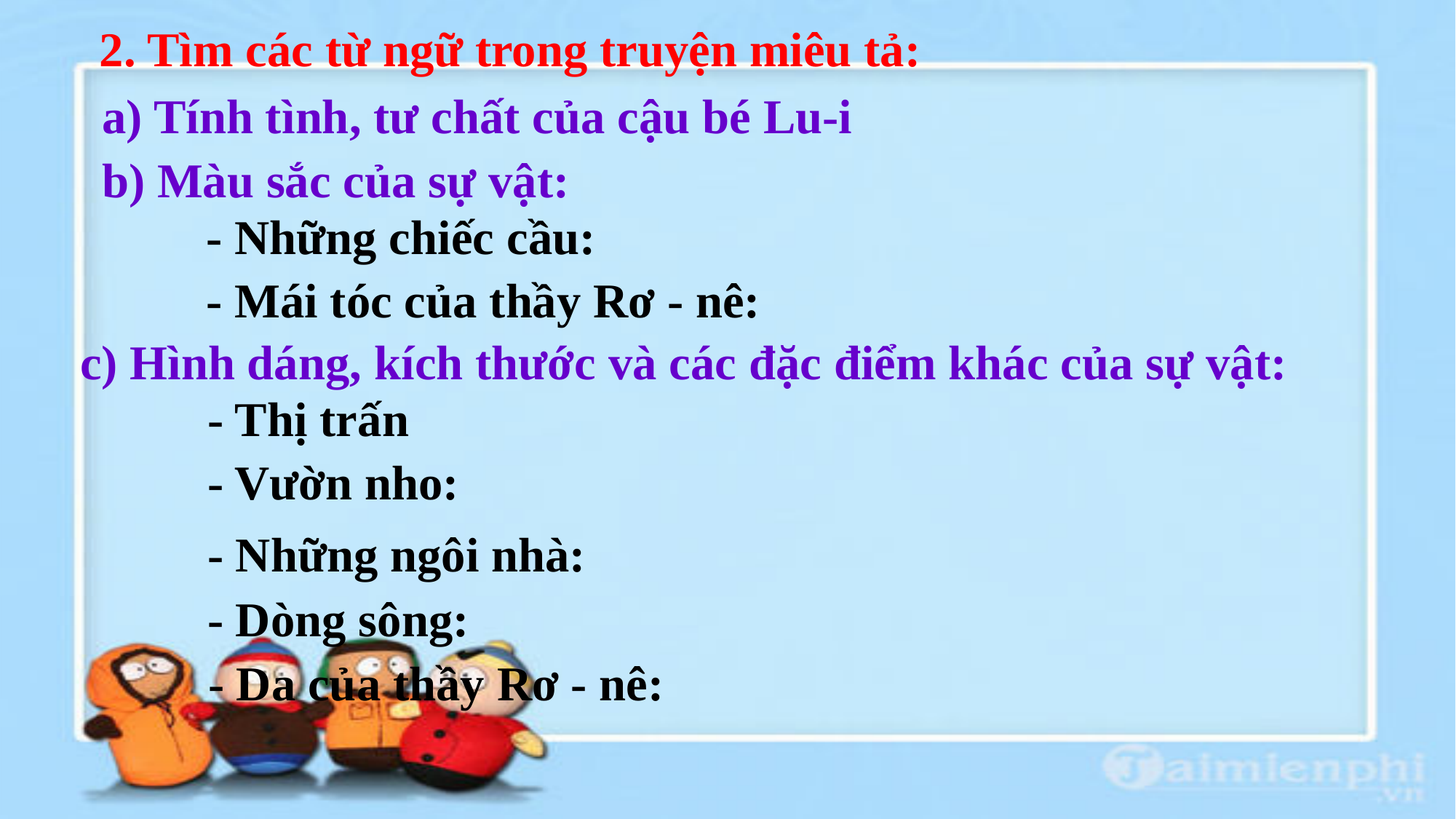

# 2. Tìm các từ ngữ trong truyện miêu tả:
a) Tính tình, tư chất của cậu bé Lu-i
b) Màu sắc của sự vật:
- Những chiếc cầu:
- Mái tóc của thầy Rơ - nê:
c) Hình dáng, kích thước và các đặc điểm khác của sự vật:
- Thị trấn
- Vườn nho:
- Những ngôi nhà:
- Dòng sông:
  - Da của thầy Rơ - nê: